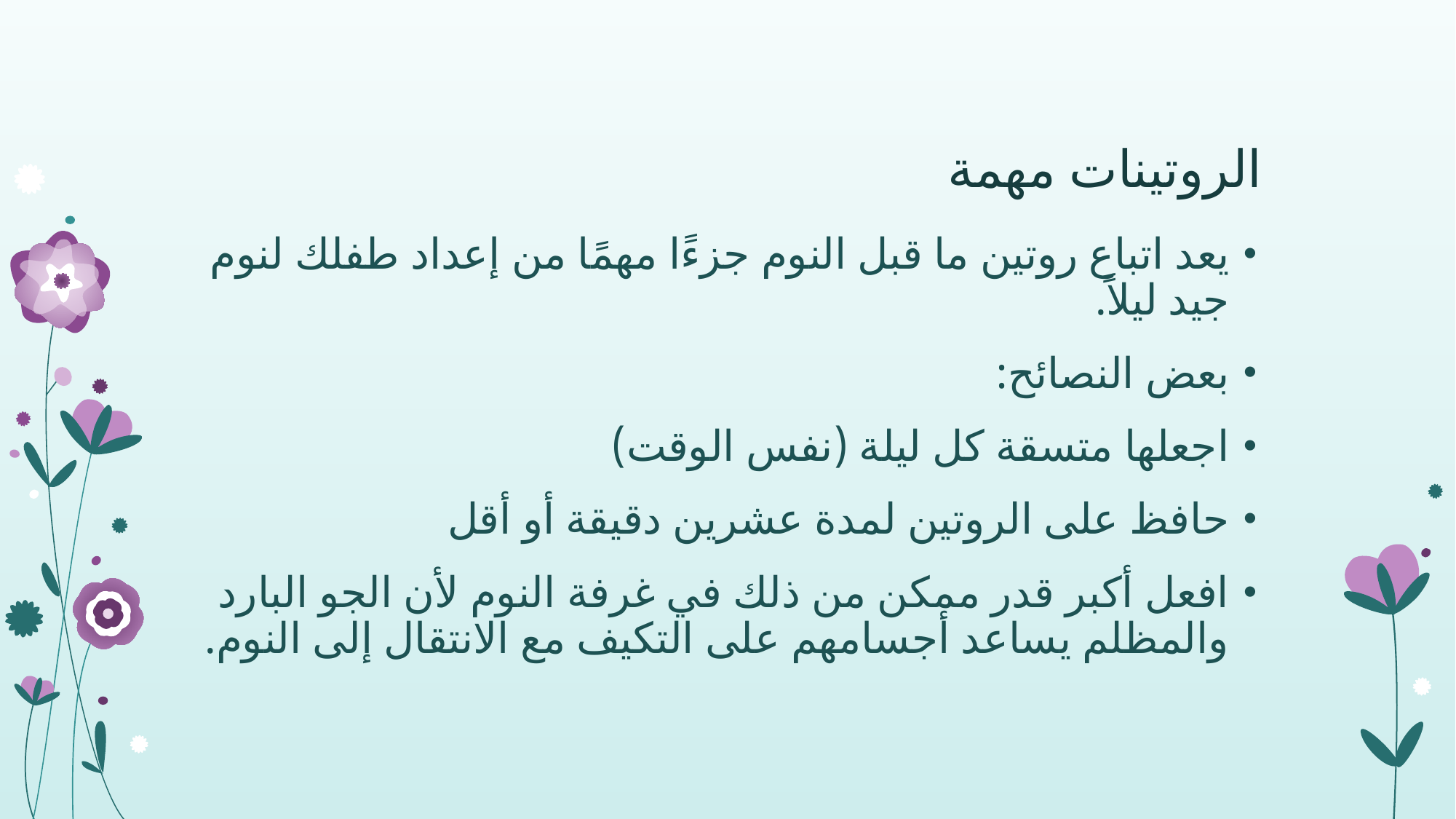

# الروتينات مهمة
يعد اتباع روتين ما قبل النوم جزءًا مهمًا من إعداد طفلك لنوم جيد ليلاً.
بعض النصائح:
اجعلها متسقة كل ليلة (نفس الوقت)
حافظ على الروتين لمدة عشرين دقيقة أو أقل
افعل أكبر قدر ممكن من ذلك في غرفة النوم لأن الجو البارد والمظلم يساعد أجسامهم على التكيف مع الانتقال إلى النوم.